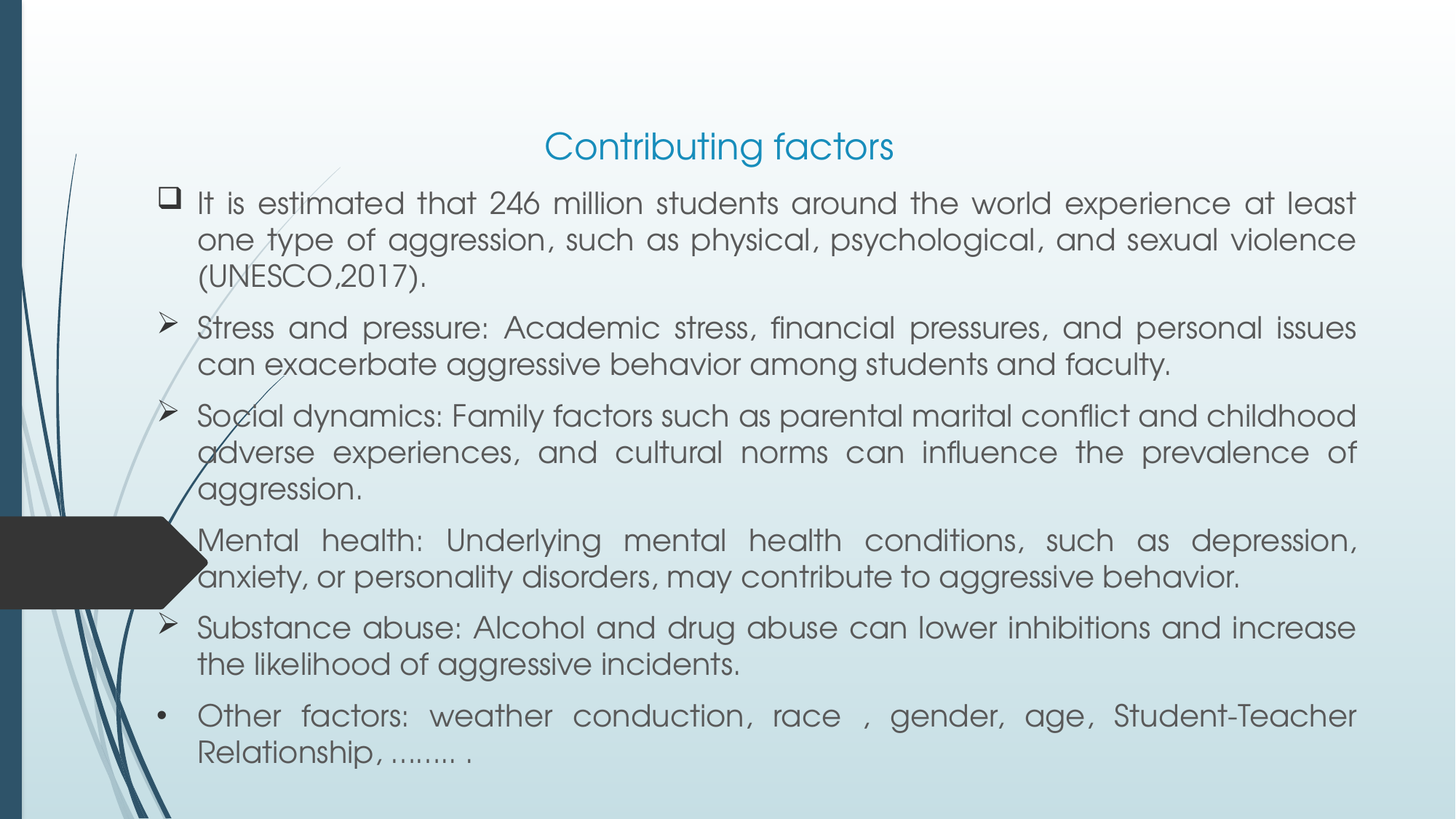

# Contributing factors
It is estimated that 246 million students around the world experience at least one type of aggression, such as physical, psychological, and sexual violence (UNESCO,2017).
Stress and pressure: Academic stress, financial pressures, and personal issues can exacerbate aggressive behavior among students and faculty.
Social dynamics: Family factors such as parental marital conflict and childhood adverse experiences, and cultural norms can influence the prevalence of aggression.
Mental health: Underlying mental health conditions, such as depression, anxiety, or personality disorders, may contribute to aggressive behavior.
Substance abuse: Alcohol and drug abuse can lower inhibitions and increase the likelihood of aggressive incidents.
Other factors: weather conduction, race , gender, age, Student-Teacher Relationship, …….. .